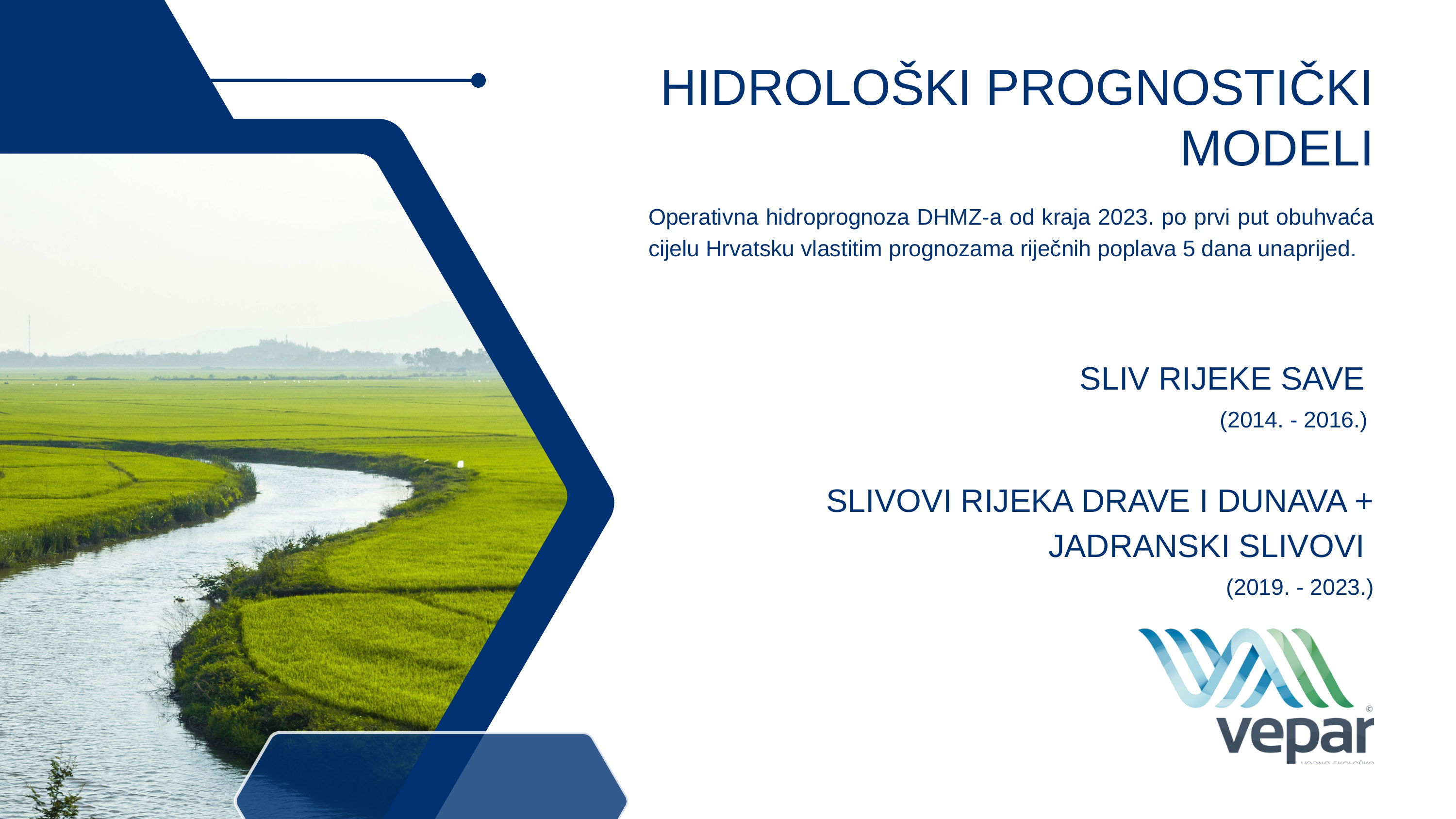

HIDROLOŠKI PROGNOSTIČKI MODELI

Operativna hidroprognoza DHMZ-a od kraja 2023. po prvi put obuhvaća cijelu Hrvatsku vlastitim prognozama riječnih poplava 5 dana unaprijed.
SLIV RIJEKE SAVE
(2014. - 2016.)
SLIVOVI RIJEKA DRAVE I DUNAVA + JADRANSKI SLIVOVI
(2019. - 2023.)